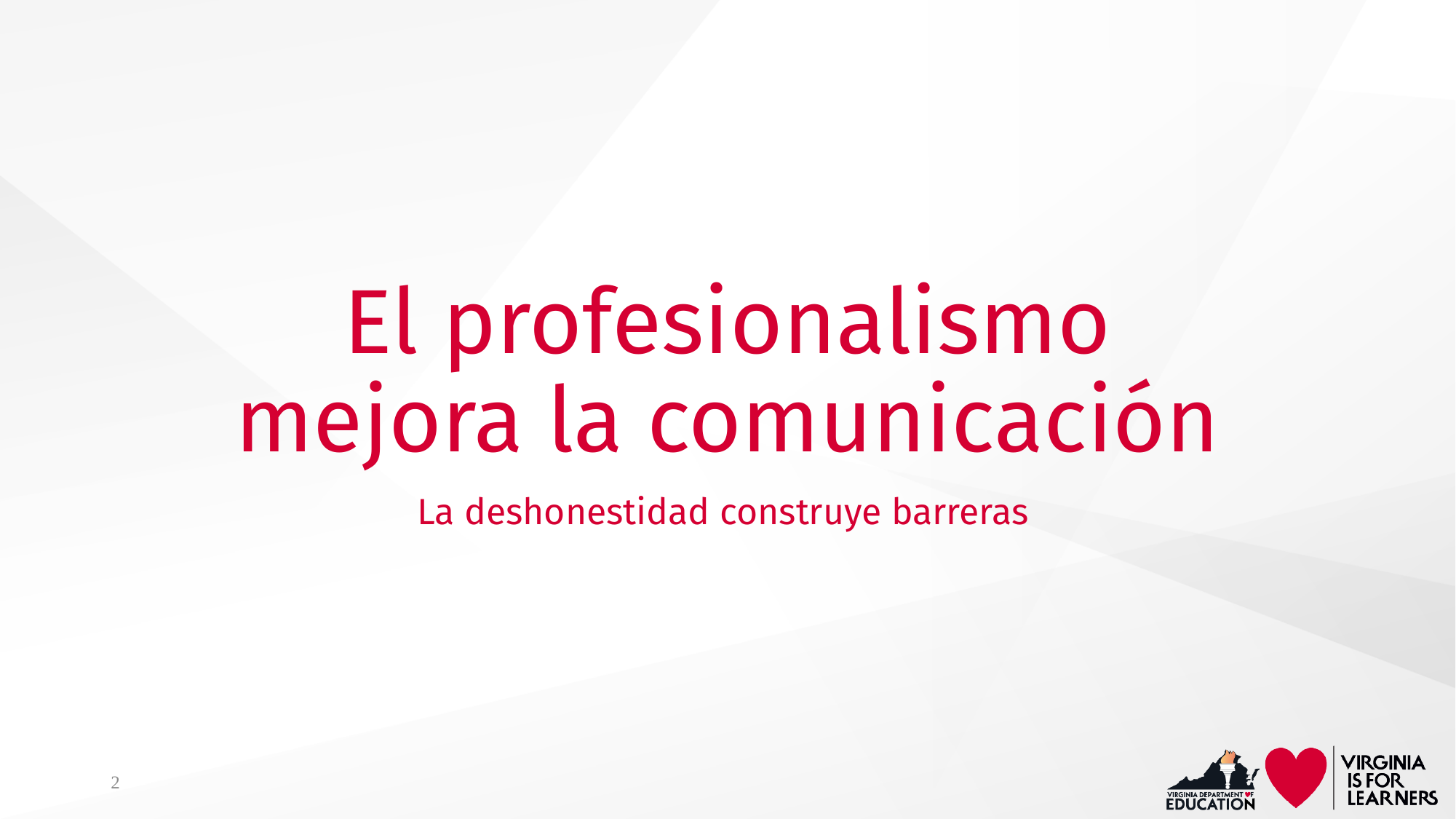

# El profesionalismo mejora la comunicación
La deshonestidad construye barreras
2